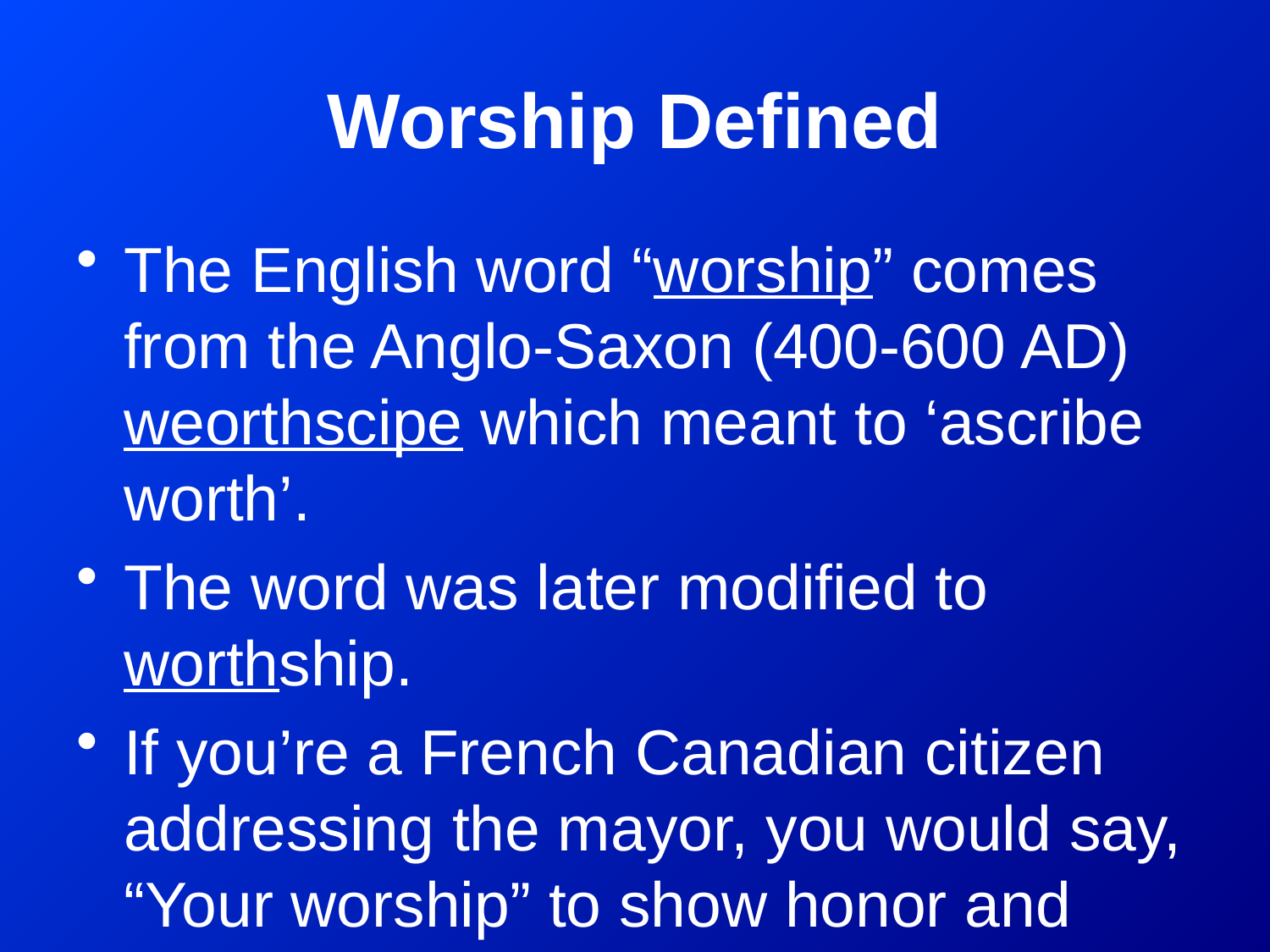

# Worship Defined
The English word “worship” comes from the Anglo-Saxon (400-600 AD) weorthscipe which meant to ‘ascribe worth’.
The word was later modified to worthship.
If you’re a French Canadian citizen addressing the mayor, you would say, “Your worship” to show honor and respect.